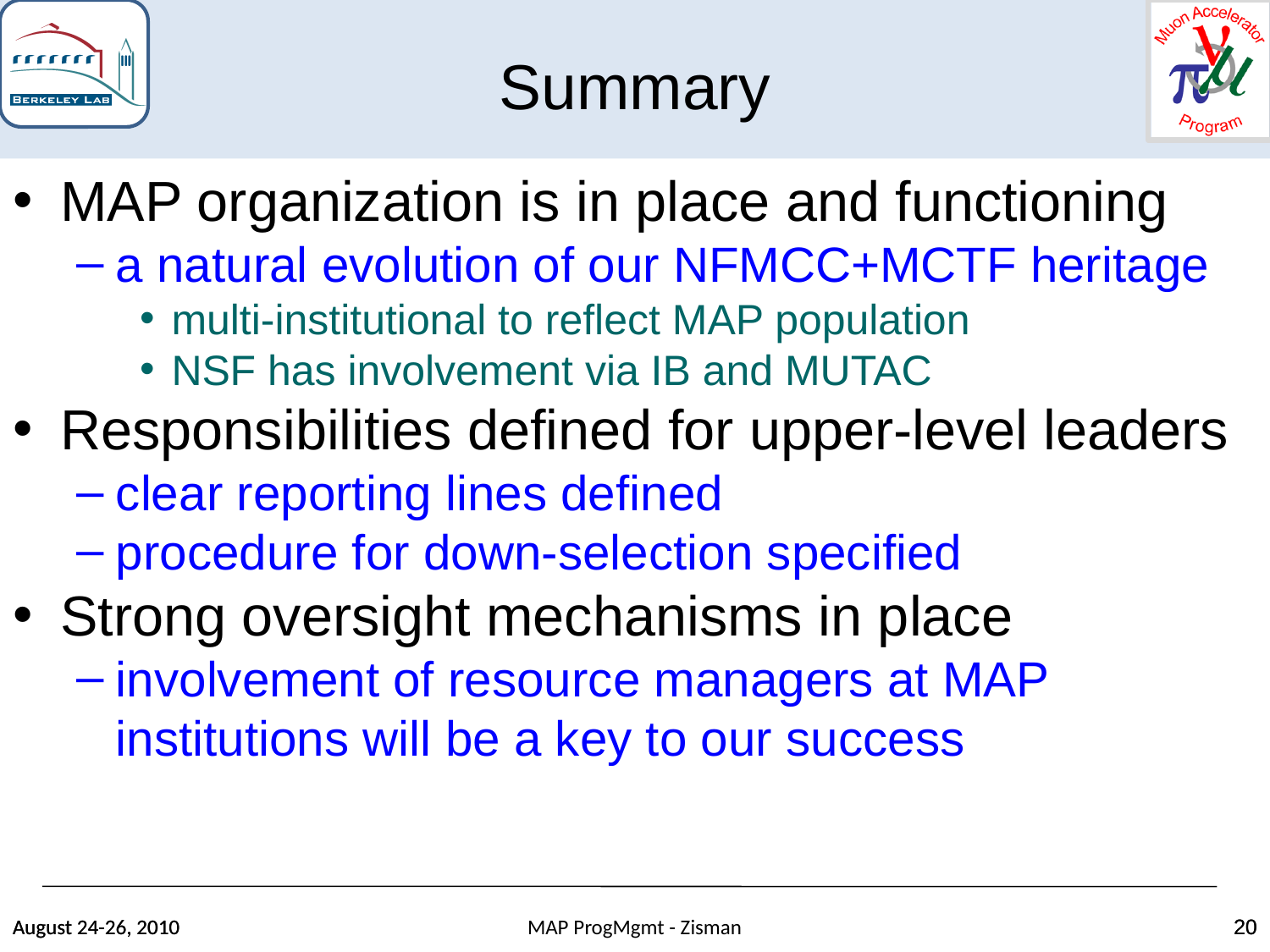

Summary
MAP organization is in place and functioning
a natural evolution of our NFMCC+MCTF heritage
multi-institutional to reflect MAP population
NSF has involvement via IB and MUTAC
Responsibilities defined for upper-level leaders
clear reporting lines defined
procedure for down-selection specified
Strong oversight mechanisms in place
involvement of resource managers at MAP institutions will be a key to our success
August 24-26, 2010
August 24-26, 2010
MAP ProgMgmt - Zisman
20
20